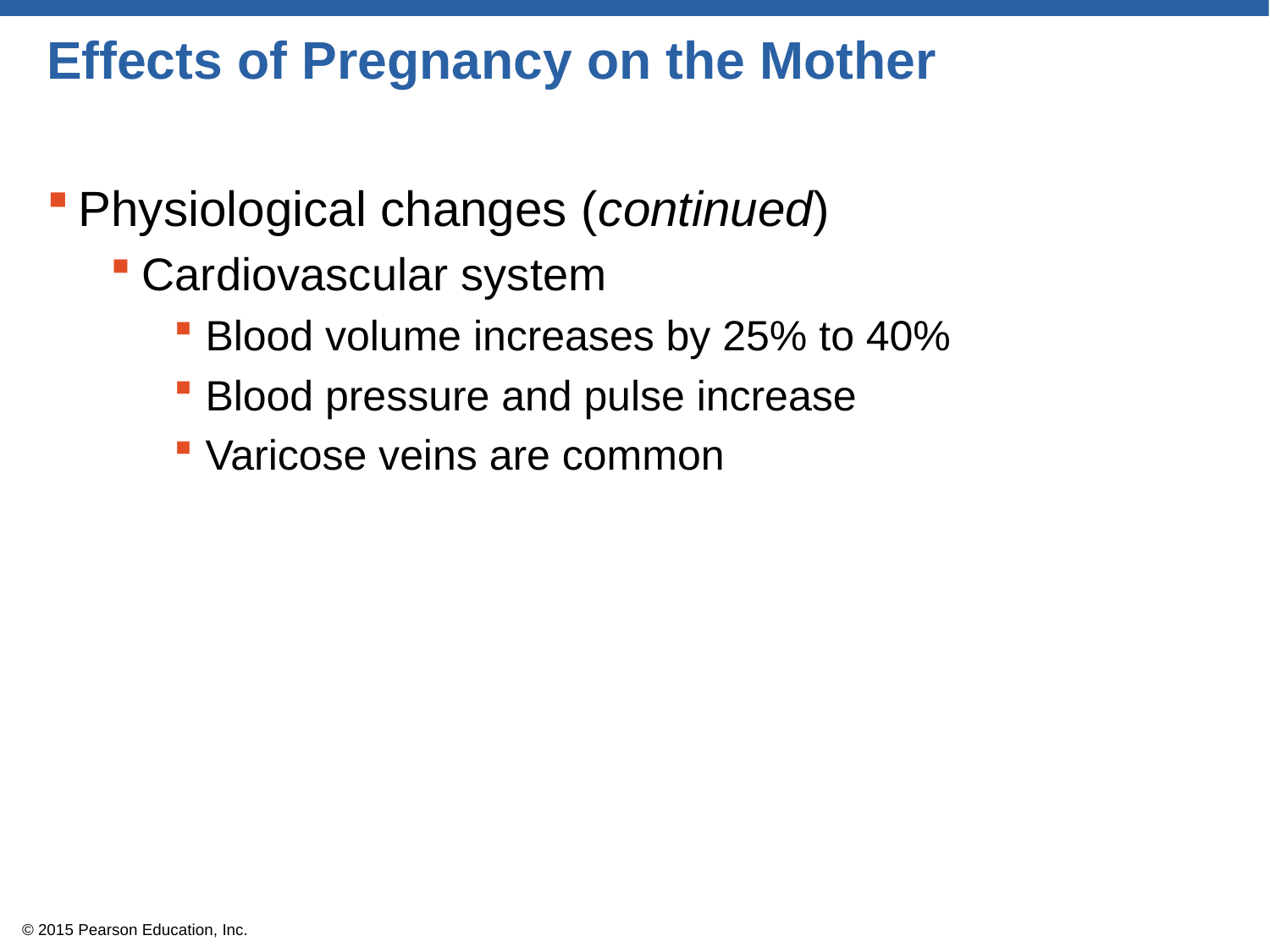

# Effects of Pregnancy on the Mother
Physiological changes (continued)
Cardiovascular system
Blood volume increases by 25% to 40%
Blood pressure and pulse increase
Varicose veins are common
© 2015 Pearson Education, Inc.